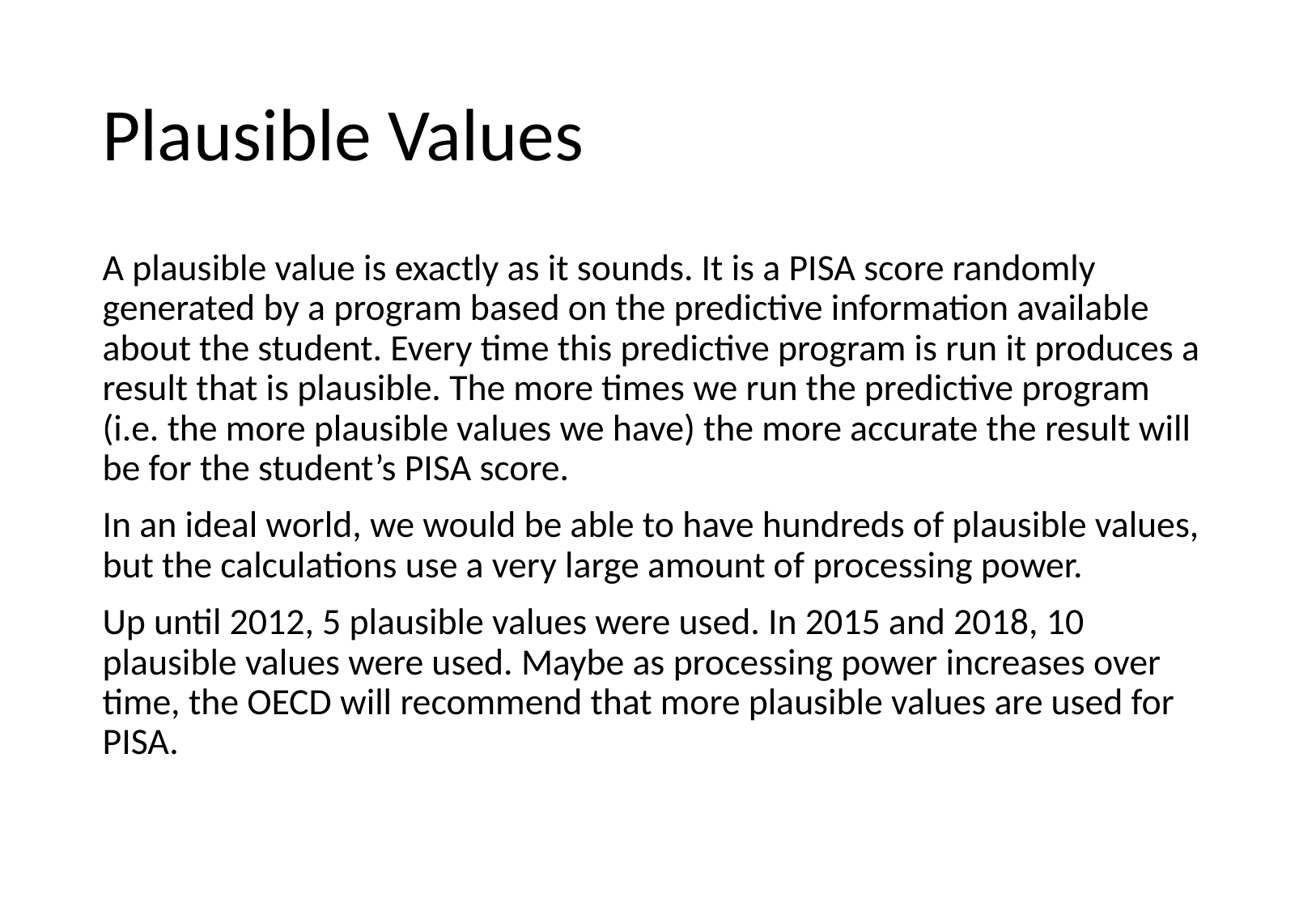

# Plausible Values
A plausible value is exactly as it sounds. It is a PISA score randomly generated by a program based on the predictive information available about the student. Every time this predictive program is run it produces a result that is plausible. The more times we run the predictive program (i.e. the more plausible values we have) the more accurate the result will be for the student’s PISA score.
In an ideal world, we would be able to have hundreds of plausible values, but the calculations use a very large amount of processing power.
Up until 2012, 5 plausible values were used. In 2015 and 2018, 10 plausible values were used. Maybe as processing power increases over time, the OECD will recommend that more plausible values are used for PISA.